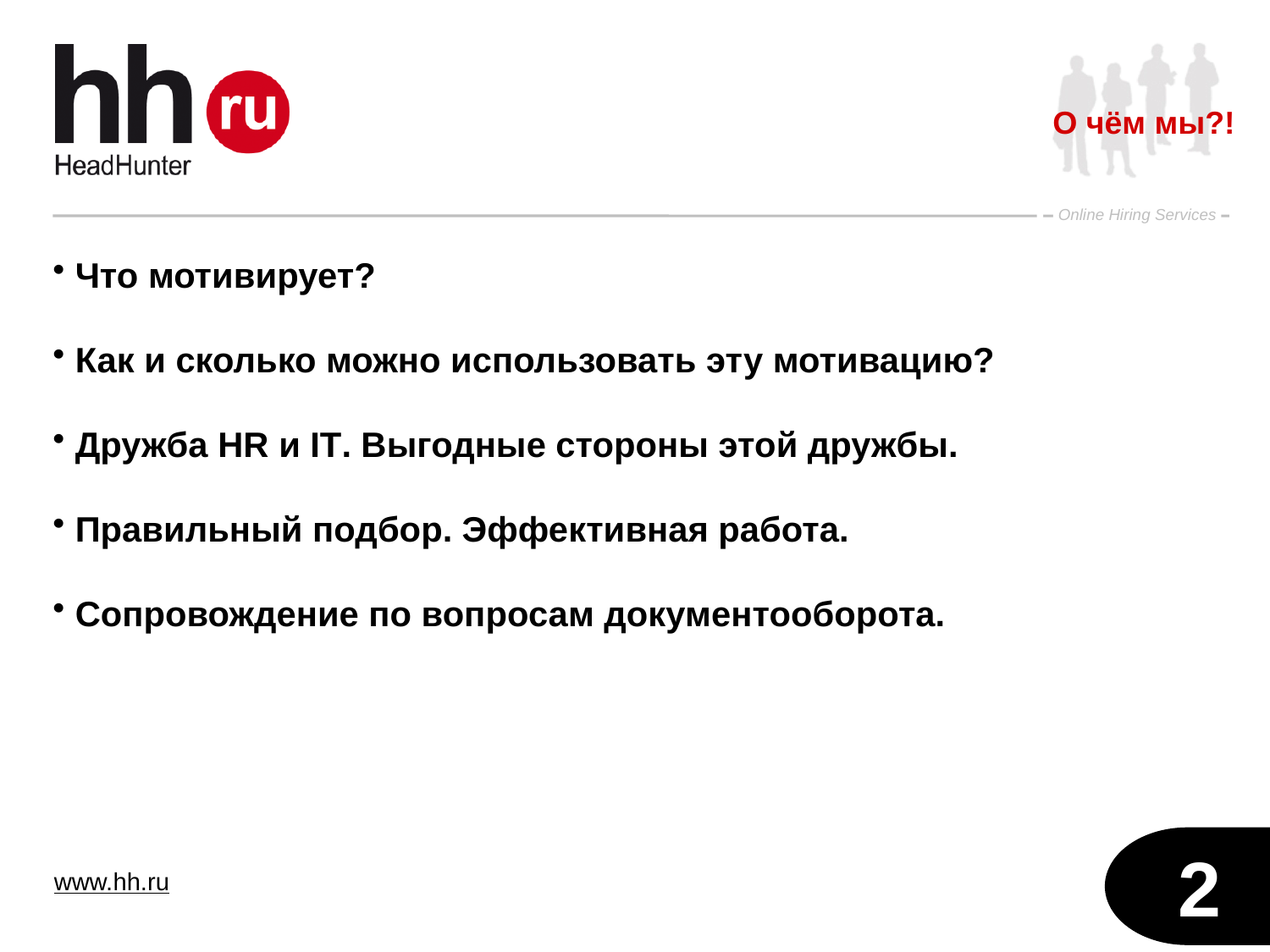

О чём мы?!
 Что мотивирует?

 Как и сколько можно использовать эту мотивацию?

 Дружба HR и IT. Выгодные стороны этой дружбы.

 Правильный подбор. Эффективная работа.

 Сопровождение по вопросам документооборота.